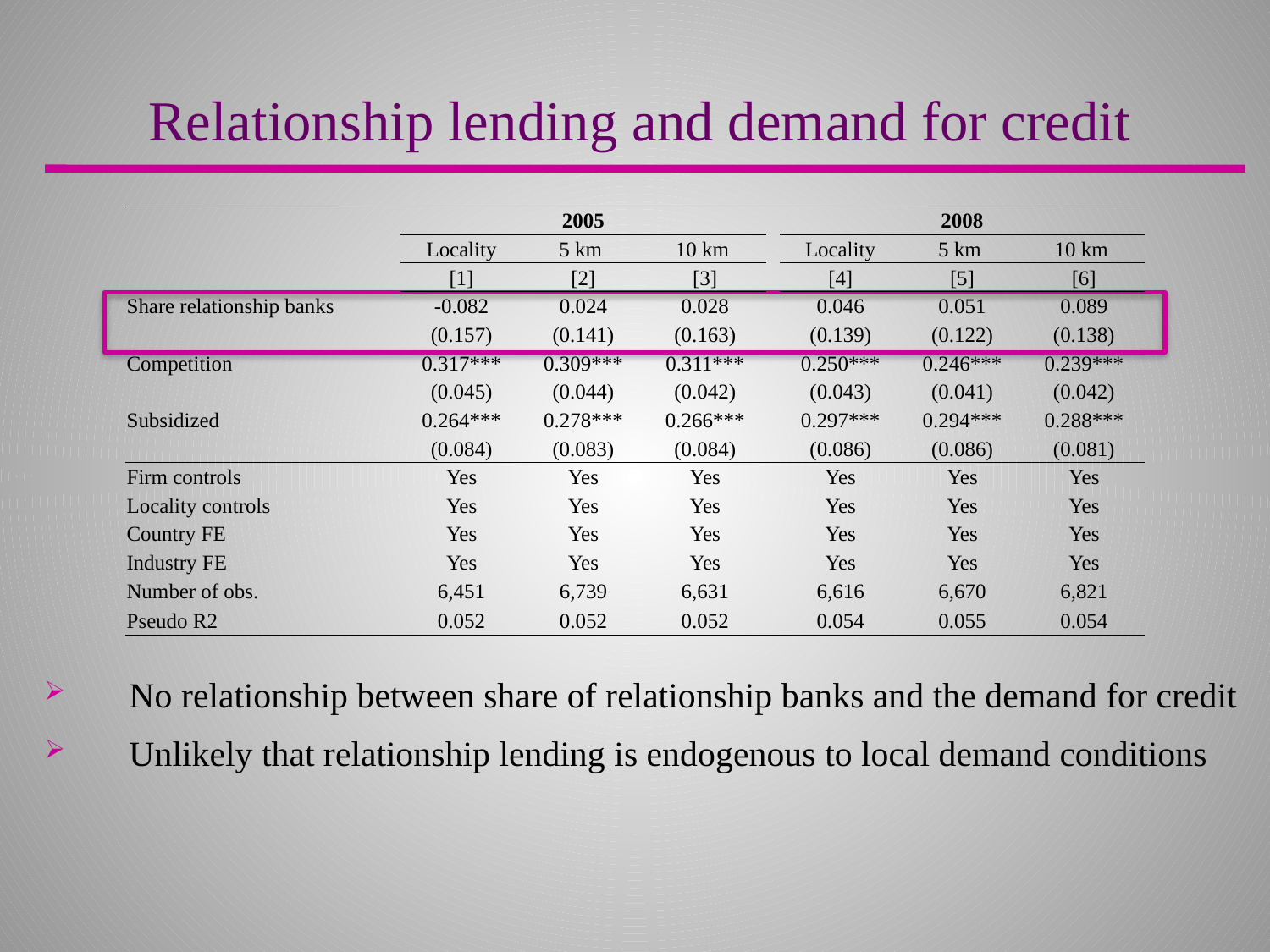

Relationship lending and demand for credit

No relationship between share of relationship banks and the demand for credit
Unlikely that relationship lending is endogenous to local demand conditions
|  | 2005 |  |  |  | 2008 |  |  |
| --- | --- | --- | --- | --- | --- | --- | --- |
|  | Locality | 5 km | 10 km |  | Locality | 5 km | 10 km |
|  | [1] | [2] | [3] |  | [4] | [5] | [6] |
| Share relationship banks | -0.082 | 0.024 | 0.028 |  | 0.046 | 0.051 | 0.089 |
|  | (0.157) | (0.141) | (0.163) |  | (0.139) | (0.122) | (0.138) |
| Competition | 0.317\*\*\* | 0.309\*\*\* | 0.311\*\*\* |  | 0.250\*\*\* | 0.246\*\*\* | 0.239\*\*\* |
|  | (0.045) | (0.044) | (0.042) |  | (0.043) | (0.041) | (0.042) |
| Subsidized | 0.264\*\*\* | 0.278\*\*\* | 0.266\*\*\* |  | 0.297\*\*\* | 0.294\*\*\* | 0.288\*\*\* |
|  | (0.084) | (0.083) | (0.084) |  | (0.086) | (0.086) | (0.081) |
| Firm controls | Yes | Yes | Yes |  | Yes | Yes | Yes |
| Locality controls | Yes | Yes | Yes |  | Yes | Yes | Yes |
| Country FE | Yes | Yes | Yes |  | Yes | Yes | Yes |
| Industry FE | Yes | Yes | Yes |  | Yes | Yes | Yes |
| Number of obs. | 6,451 | 6,739 | 6,631 |  | 6,616 | 6,670 | 6,821 |
| Pseudo R2 | 0.052 | 0.052 | 0.052 |  | 0.054 | 0.055 | 0.054 |